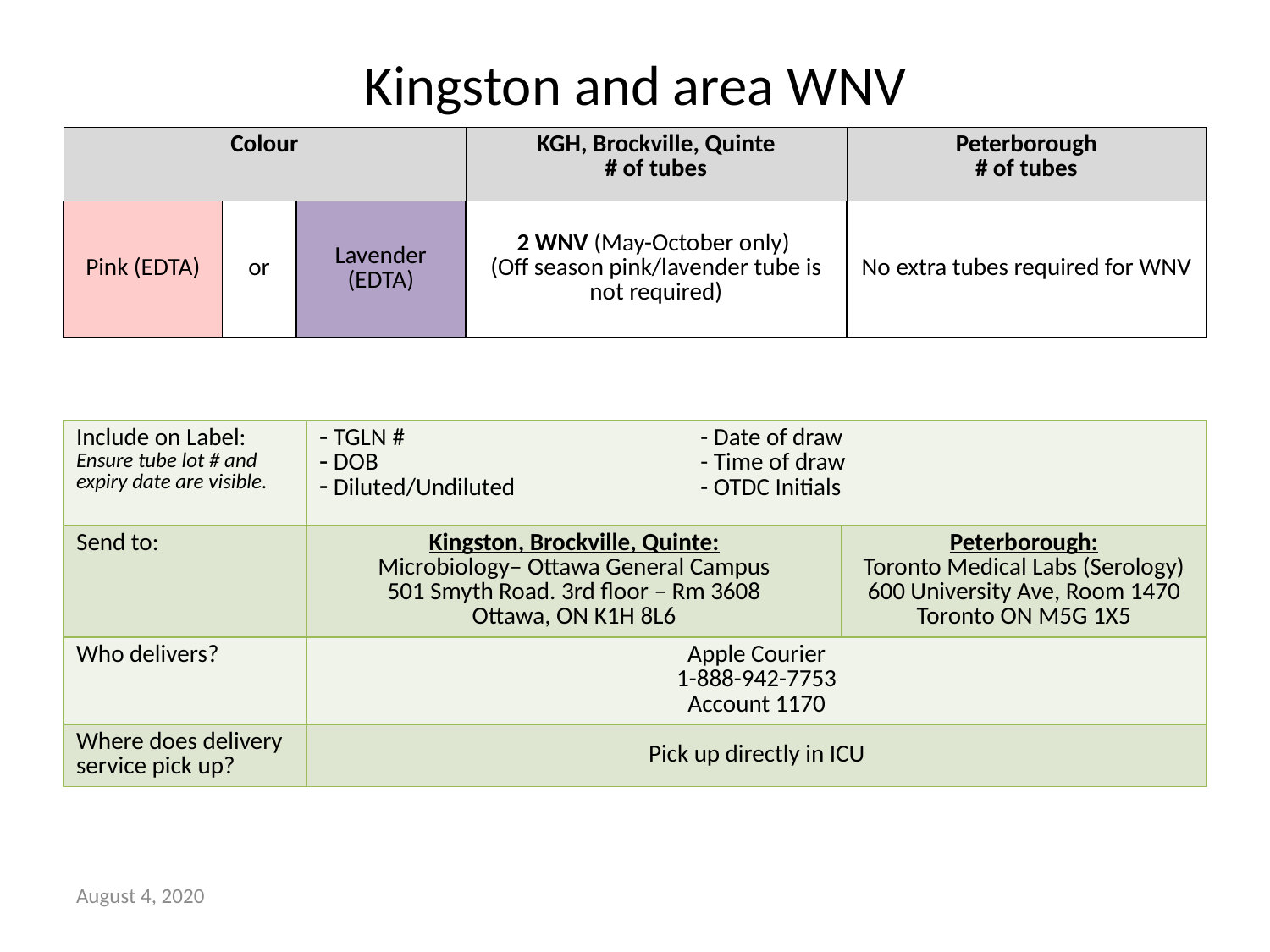

# Kingston and area WNV
| Colour |  |  | KGH, Brockville, Quinte # of tubes | Peterborough # of tubes |
| --- | --- | --- | --- | --- |
| Pink (EDTA) | or | Lavender (EDTA) | 2 WNV (May-October only) (Off season pink/lavender tube is not required) | No extra tubes required for WNV |
| Include on Label: Ensure tube lot # and expiry date are visible. | TGLN # - Date of draw DOB - Time of draw Diluted/Undiluted - OTDC Initials |  |
| --- | --- | --- |
| Send to: | Kingston, Brockville, Quinte: Microbiology– Ottawa General Campus 501 Smyth Road. 3rd floor – Rm 3608 Ottawa, ON K1H 8L6 | Peterborough: Toronto Medical Labs (Serology) 600 University Ave, Room 1470 Toronto ON M5G 1X5 |
| Who delivers? | Apple Courier 1-888-942-7753 Account 1170 |  |
| Where does delivery service pick up? | Pick up directly in ICU |  |
August 4, 2020